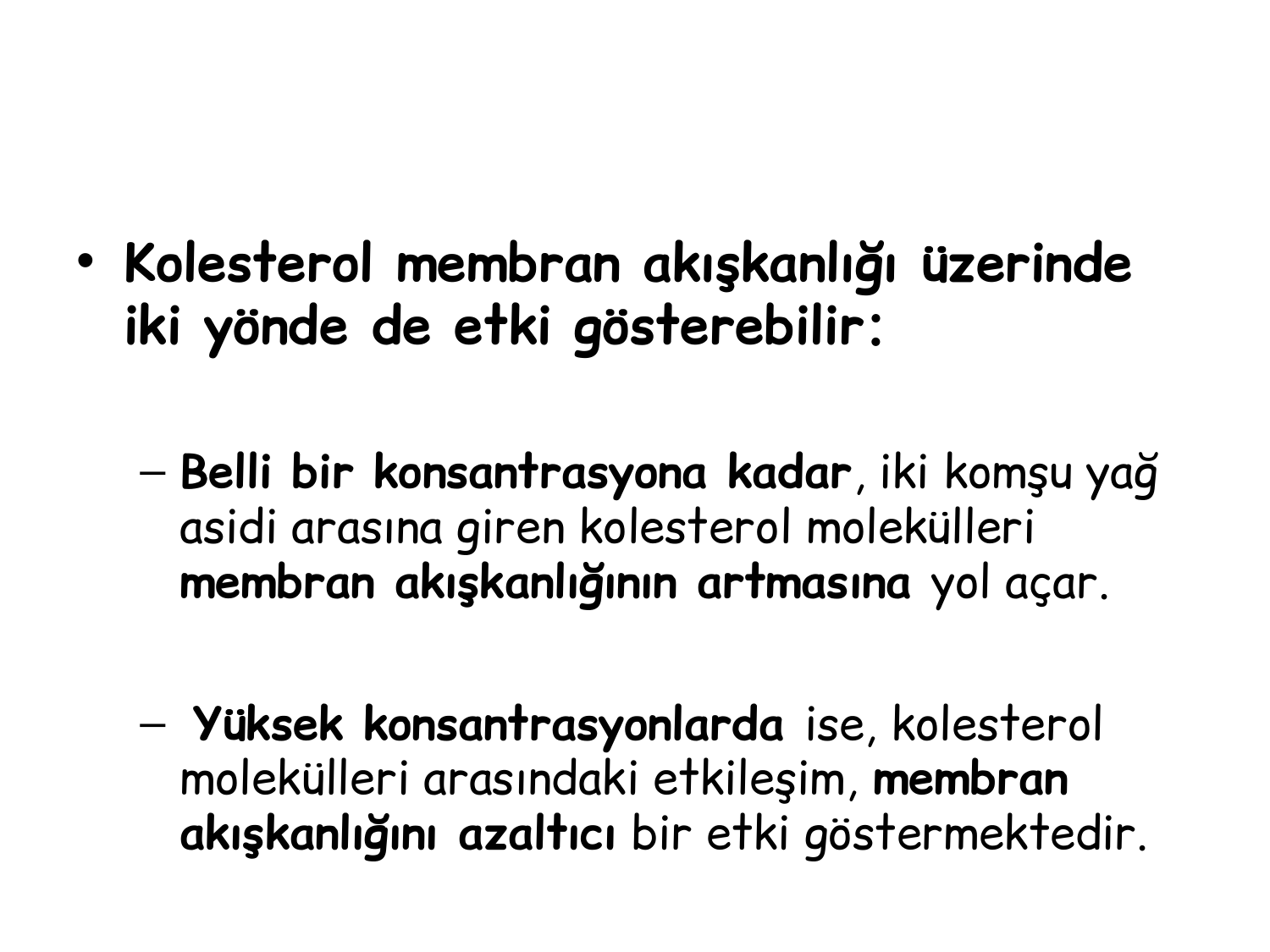

#
Kolesterol membran akışkanlığı üzerinde iki yönde de etki gösterebilir:

Belli bir konsantrasyona kadar, iki komşu yağ asidi arasına giren kolesterol molekülleri membran akışkanlığının artmasına yol açar.

 Yüksek konsantrasyonlarda ise, kolesterol molekülleri arasındaki etkileşim, membran akışkanlığını azaltıcı bir etki göstermektedir.